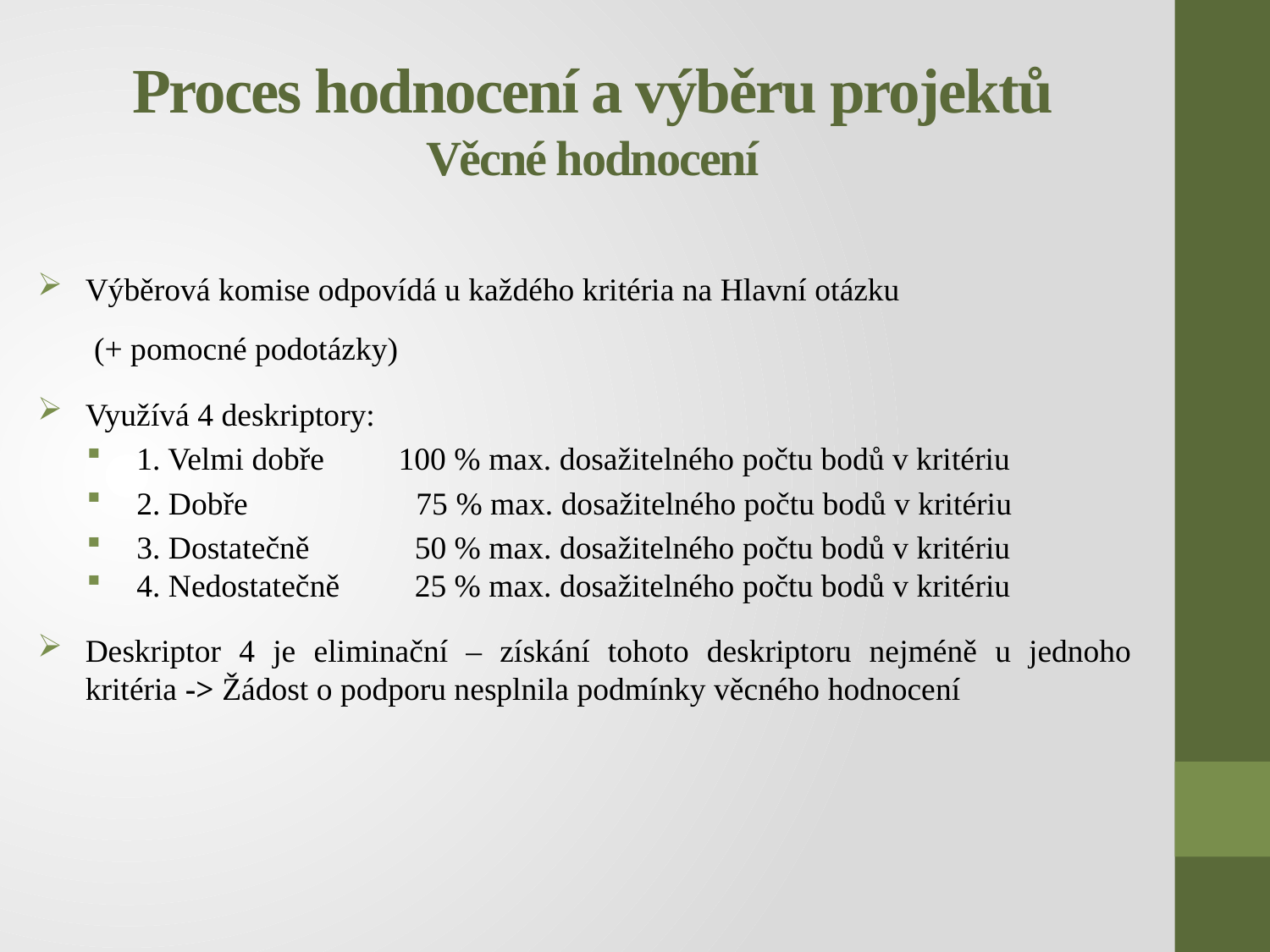

# Proces hodnocení a výběru projektů Věcné hodnocení
Výběrová komise odpovídá u každého kritéria na Hlavní otázku
       (+ pomocné podotázky)
Využívá 4 deskriptory:
1. Velmi dobře  	 100 % max. dosažitelného počtu bodů v kritériu
2. Dobře 	                   75 % max. dosažitelného počtu bodů v kritériu
3. Dostatečně  	   50 % max. dosažitelného počtu bodů v kritériu
4. Nedostatečně 	   25 % max. dosažitelného počtu bodů v kritériu
Deskriptor 4 je eliminační – získání tohoto deskriptoru nejméně u jednoho kritéria -> Žádost o podporu nesplnila podmínky věcného hodnocení